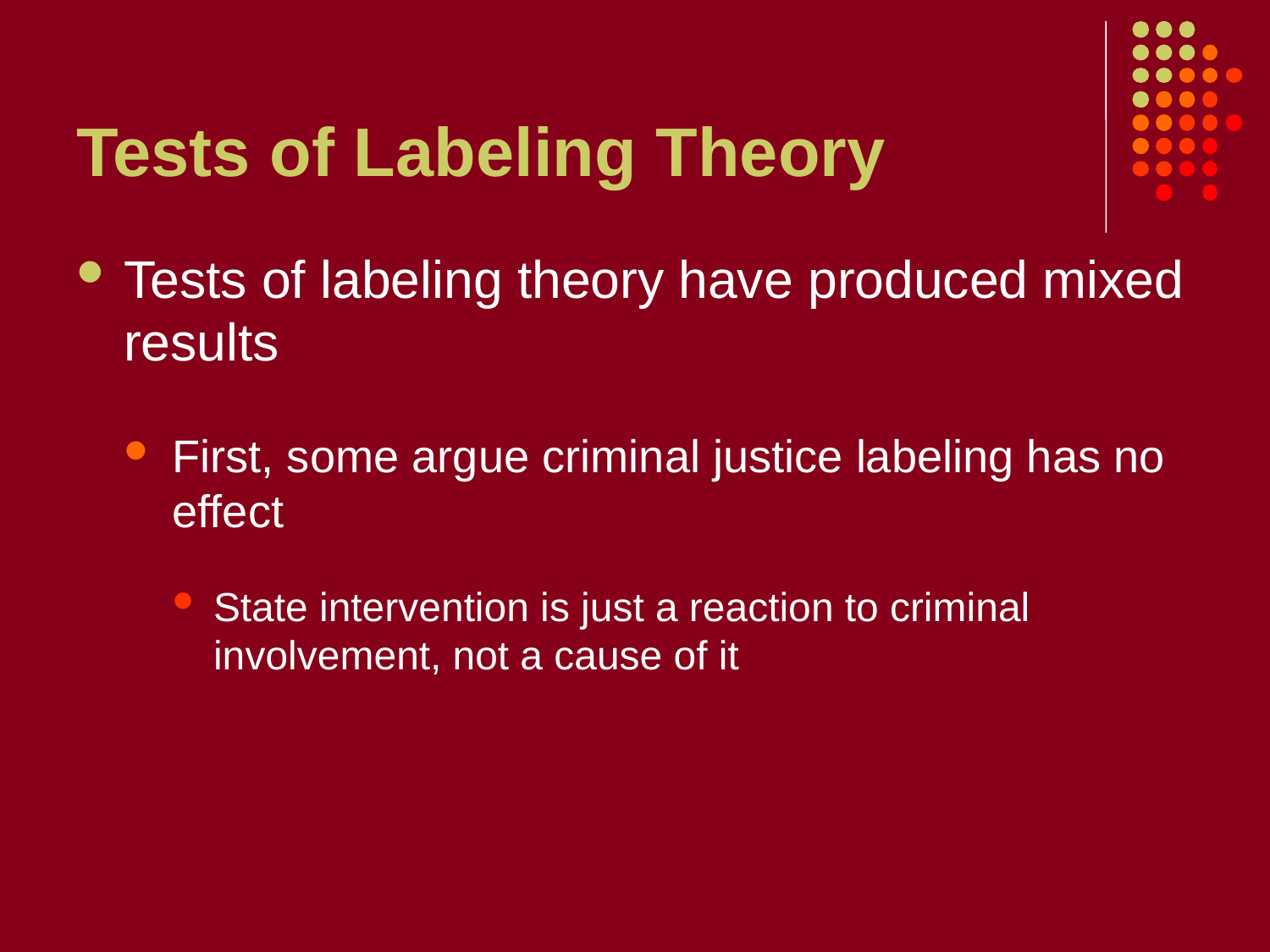

# Tests of Labeling Theory
Tests of labeling theory have produced mixed results

First, some argue criminal justice labeling has no effect

State intervention is just a reaction to criminal involvement, not a cause of it